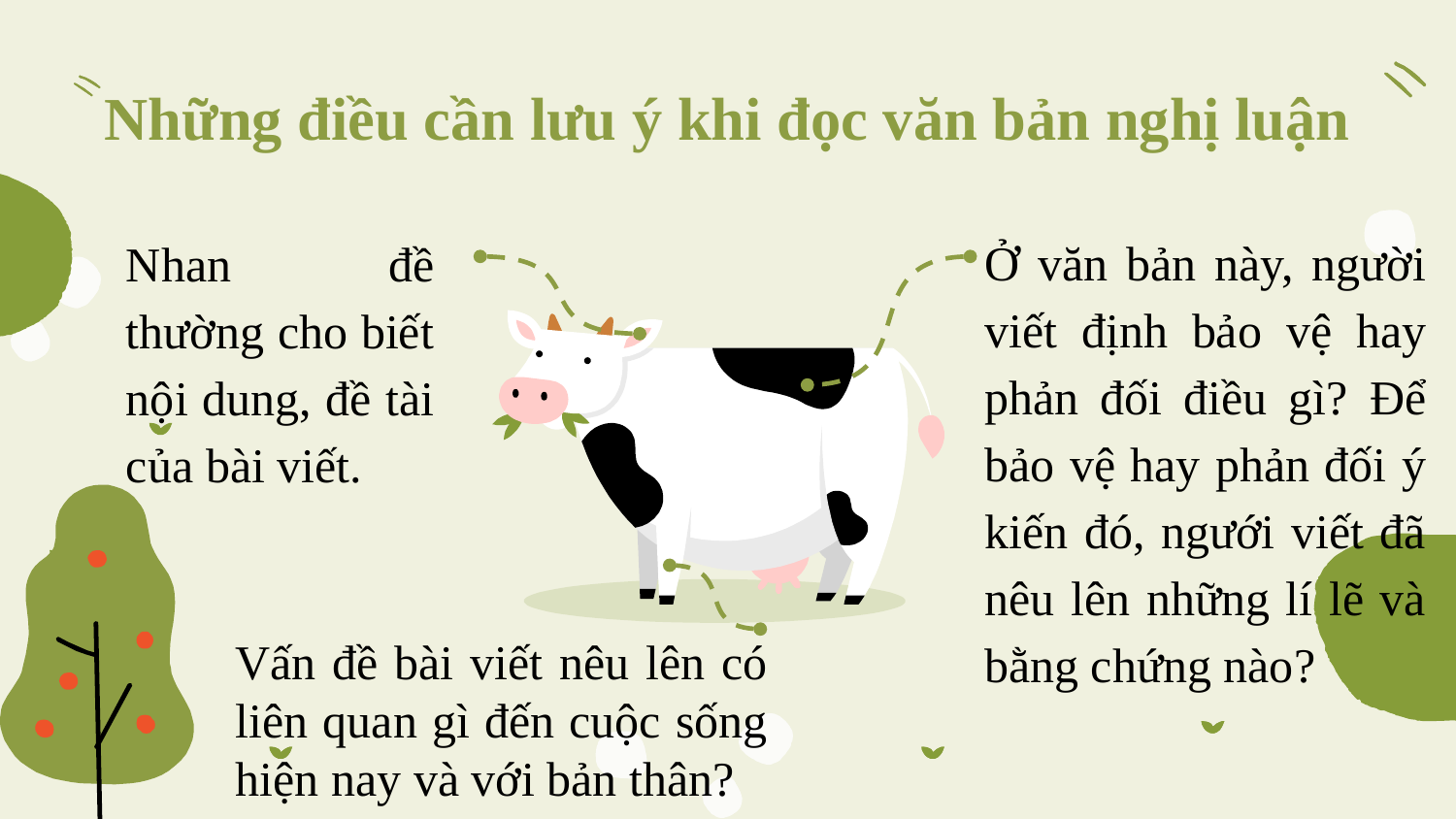

# Những điều cần lưu ý khi đọc văn bản nghị luận

Ở văn bản này, người viết định bảo vệ hay phản đối điều gì? Để bảo vệ hay phản đối ý kiến đó, ngưới viết đã nêu lên những lí lẽ và bằng chứng nào?
Nhan đề thường cho biết nội dung, đề tài của bài viết.

Vấn đề bài viết nêu lên có liên quan gì đến cuộc sống hiện nay và với bản thân?